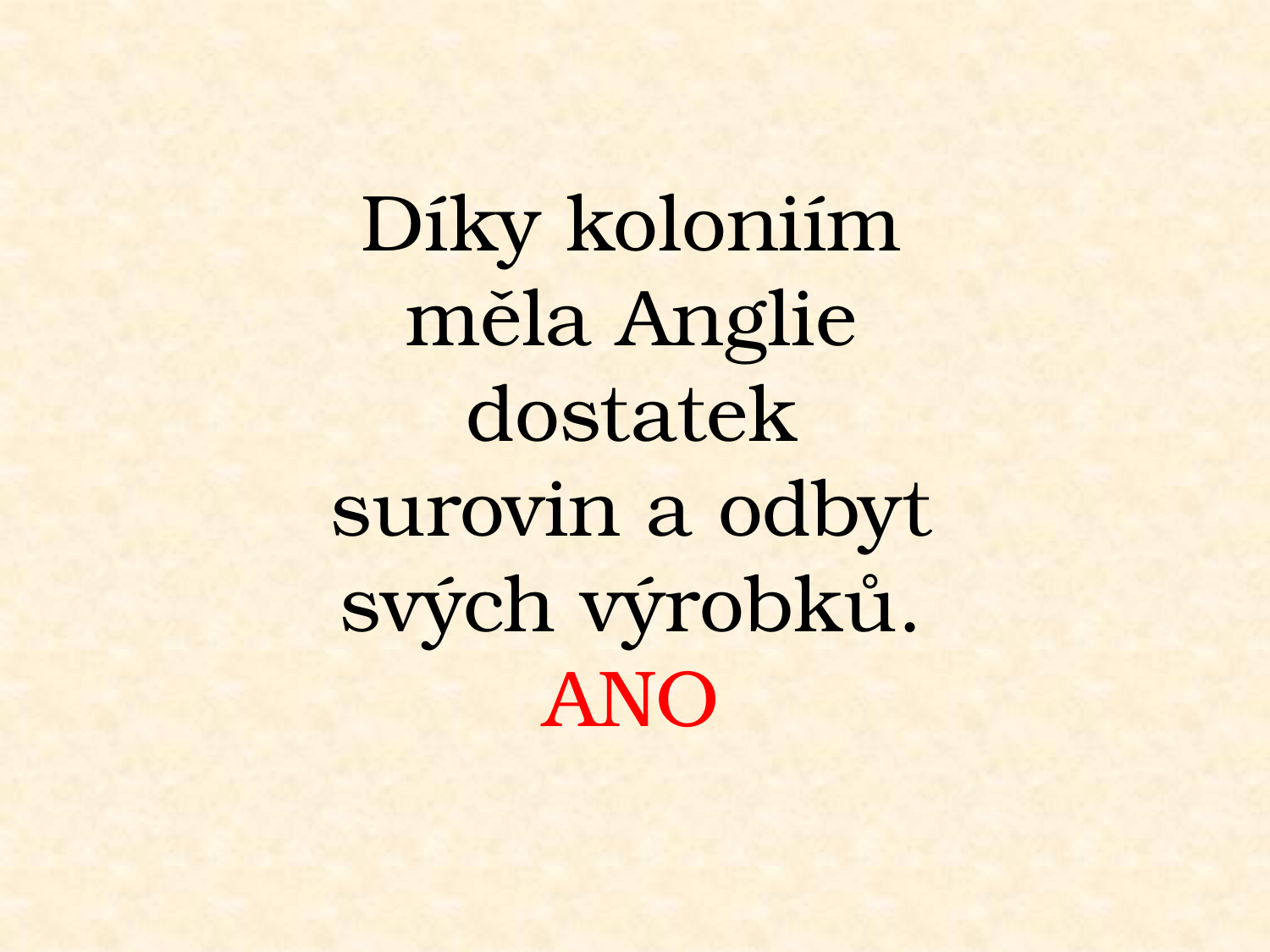

Díky koloniím měla Anglie dostatek surovin a odbyt svých výrobků.
ANO